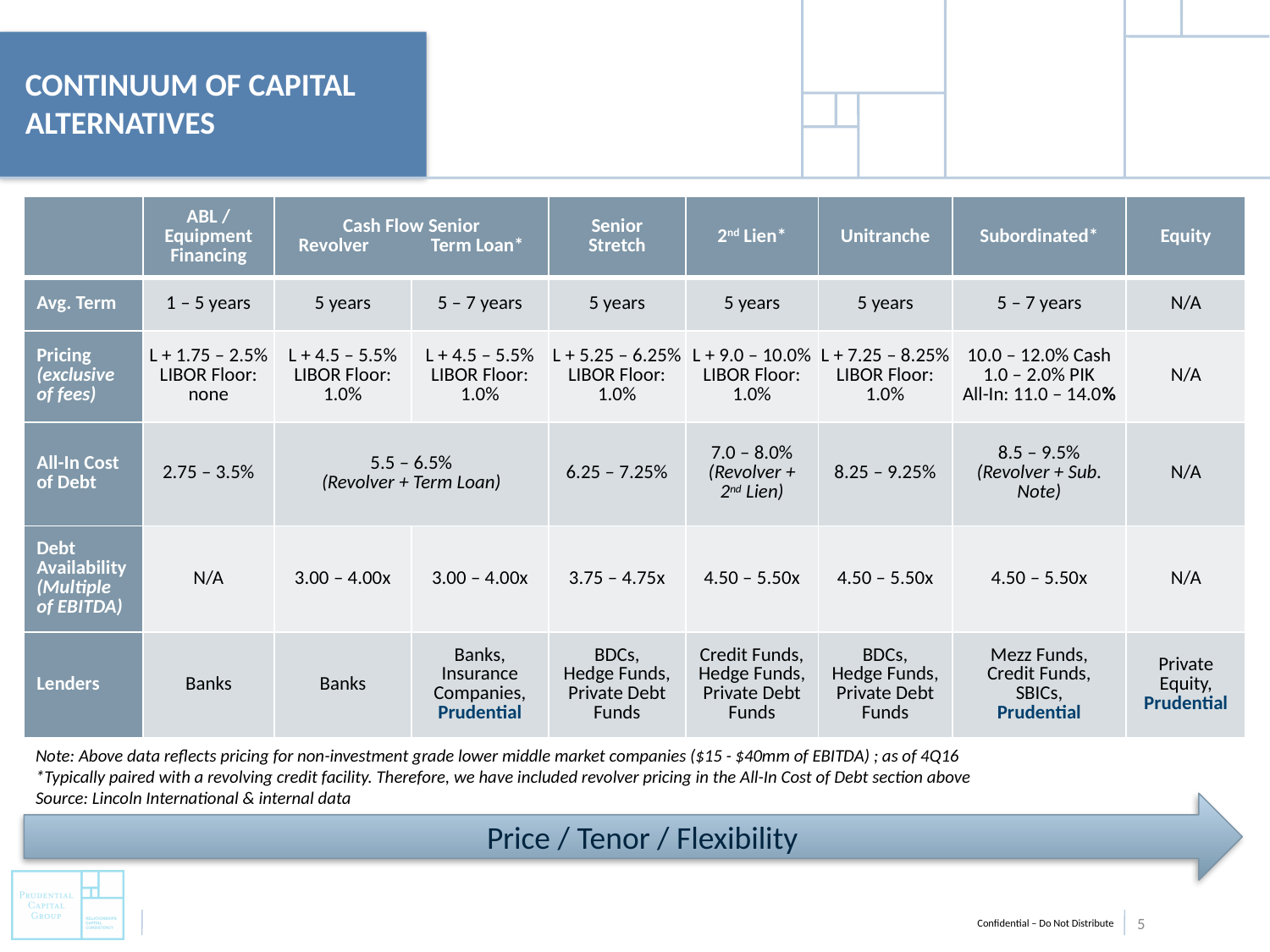

# CONTINUUM OF CAPITAL ALTERNATIVES
|  | ABL / Equipment Financing | Cash Flow Senior Revolver Term Loan\* |  | Senior Stretch | 2nd Lien\* | Unitranche | Subordinated\* | Equity |
| --- | --- | --- | --- | --- | --- | --- | --- | --- |
| Avg. Term | 1 – 5 years | 5 years | 5 – 7 years | 5 years | 5 years | 5 years | 5 – 7 years | N/A |
| Pricing (exclusive of fees) | L + 1.75 – 2.5% LIBOR Floor: none | L + 4.5 – 5.5% LIBOR Floor: 1.0% | L + 4.5 – 5.5% LIBOR Floor: 1.0% | L + 5.25 – 6.25% LIBOR Floor: 1.0% | L + 9.0 – 10.0% LIBOR Floor: 1.0% | L + 7.25 – 8.25% LIBOR Floor: 1.0% | 10.0 – 12.0% Cash 1.0 – 2.0% PIK All-In: 11.0 – 14.0% | N/A |
| All-In Cost of Debt | 2.75 – 3.5% | 5.5 – 6.5% (Revolver + Term Loan) |  | 6.25 – 7.25% | 7.0 – 8.0% (Revolver + 2nd Lien) | 8.25 – 9.25% | 8.5 – 9.5% (Revolver + Sub. Note) | N/A |
| Debt Availability (Multiple of EBITDA) | N/A | 3.00 – 4.00x | 3.00 – 4.00x | 3.75 – 4.75x | 4.50 – 5.50x | 4.50 – 5.50x | 4.50 – 5.50x | N/A |
| Lenders | Banks | Banks | Banks, Insurance Companies, Prudential | BDCs, Hedge Funds, Private Debt Funds | Credit Funds, Hedge Funds, Private Debt Funds | BDCs, Hedge Funds, Private Debt Funds | Mezz Funds, Credit Funds, SBICs, Prudential | Private Equity, Prudential |
Note: Above data reflects pricing for non-investment grade lower middle market companies ($15 - $40mm of EBITDA) ; as of 4Q16
*Typically paired with a revolving credit facility. Therefore, we have included revolver pricing in the All-In Cost of Debt section above
Source: Lincoln International & internal data

Price / Tenor / Flexibility
5